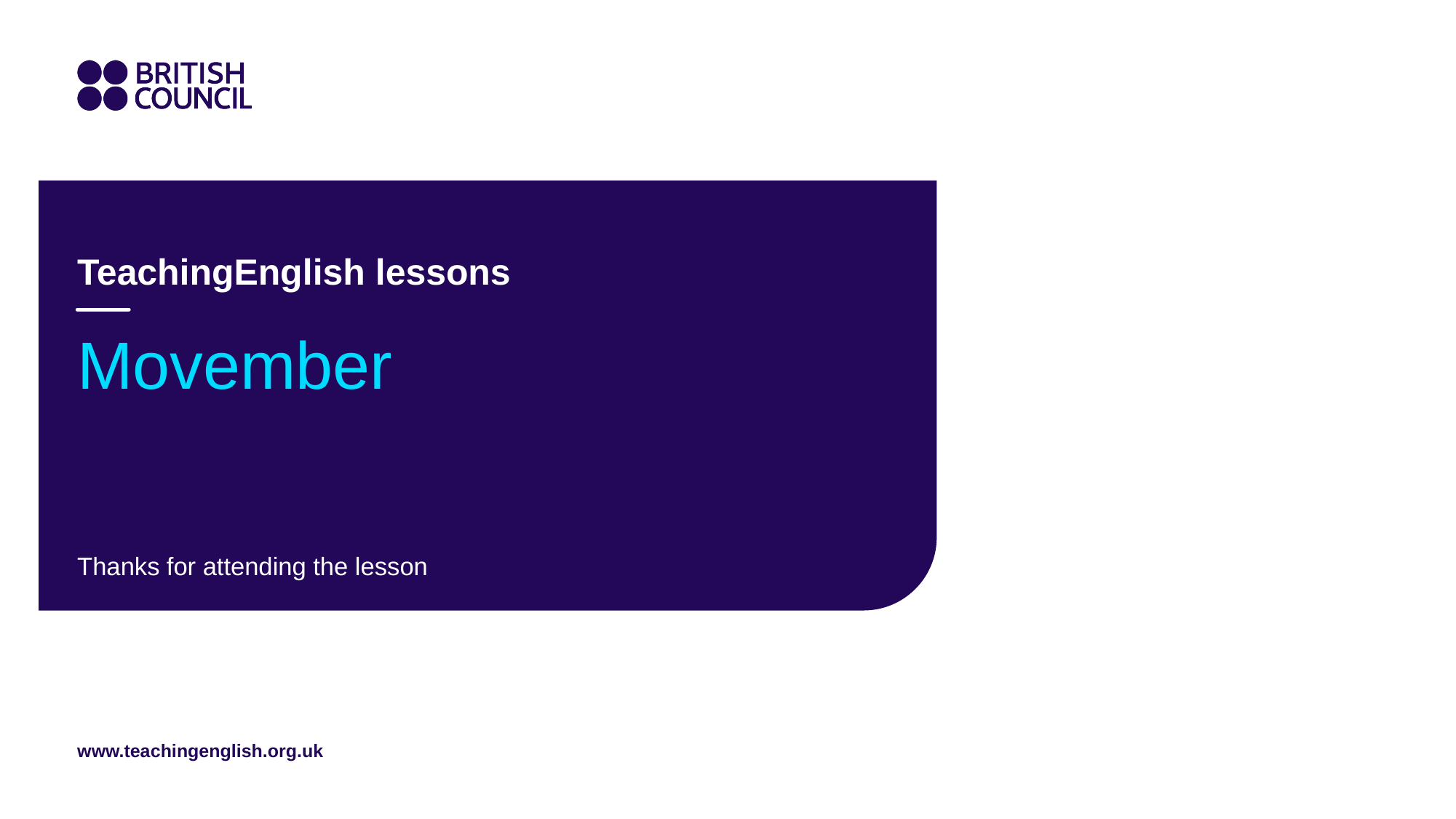

TeachingEnglish lessons
# Movember
Thanks for attending the lesson
www.teachingenglish.org.uk